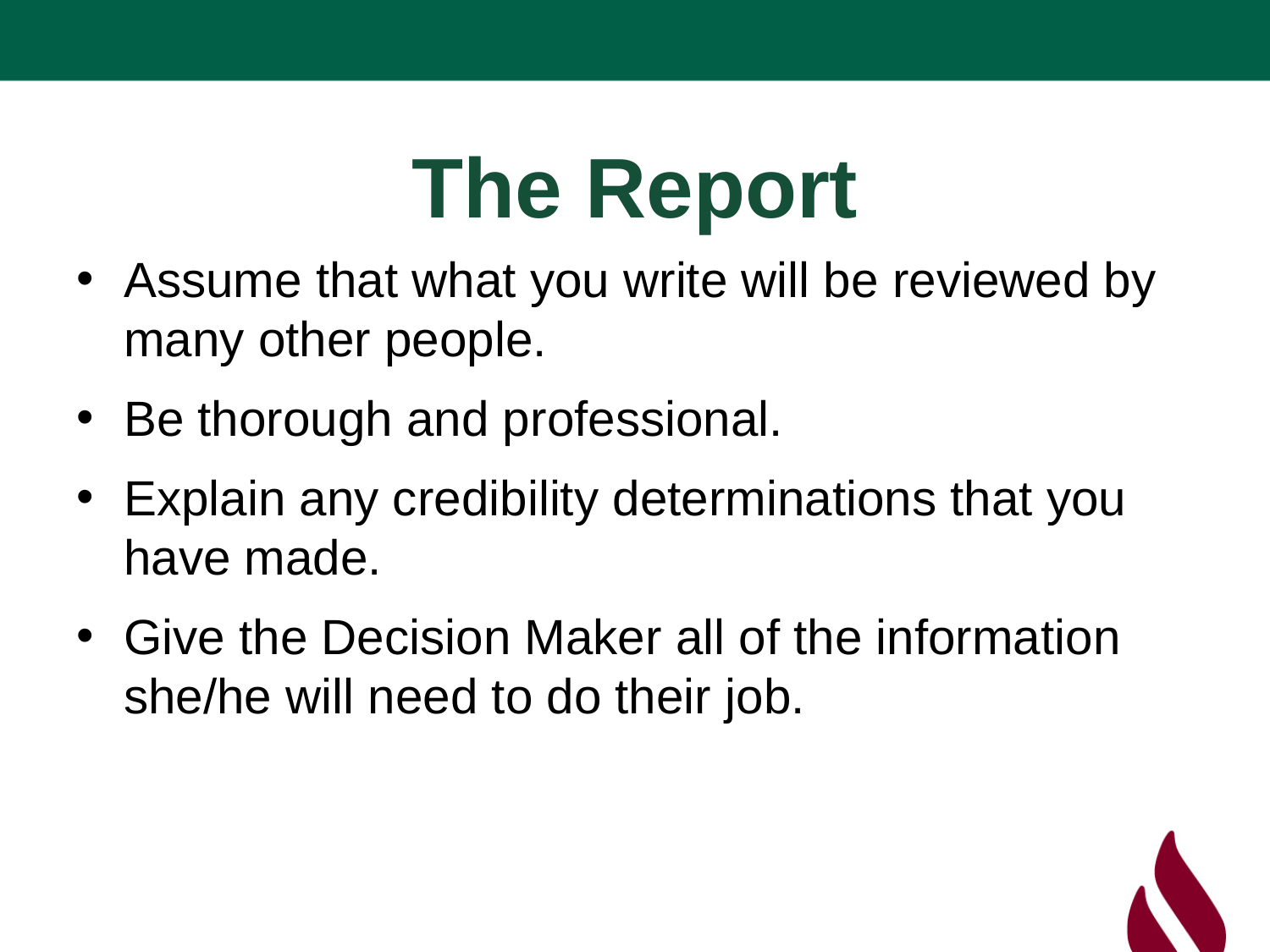

# The Report
Assume that what you write will be reviewed by many other people.
Be thorough and professional.
Explain any credibility determinations that you have made.
Give the Decision Maker all of the information she/he will need to do their job.